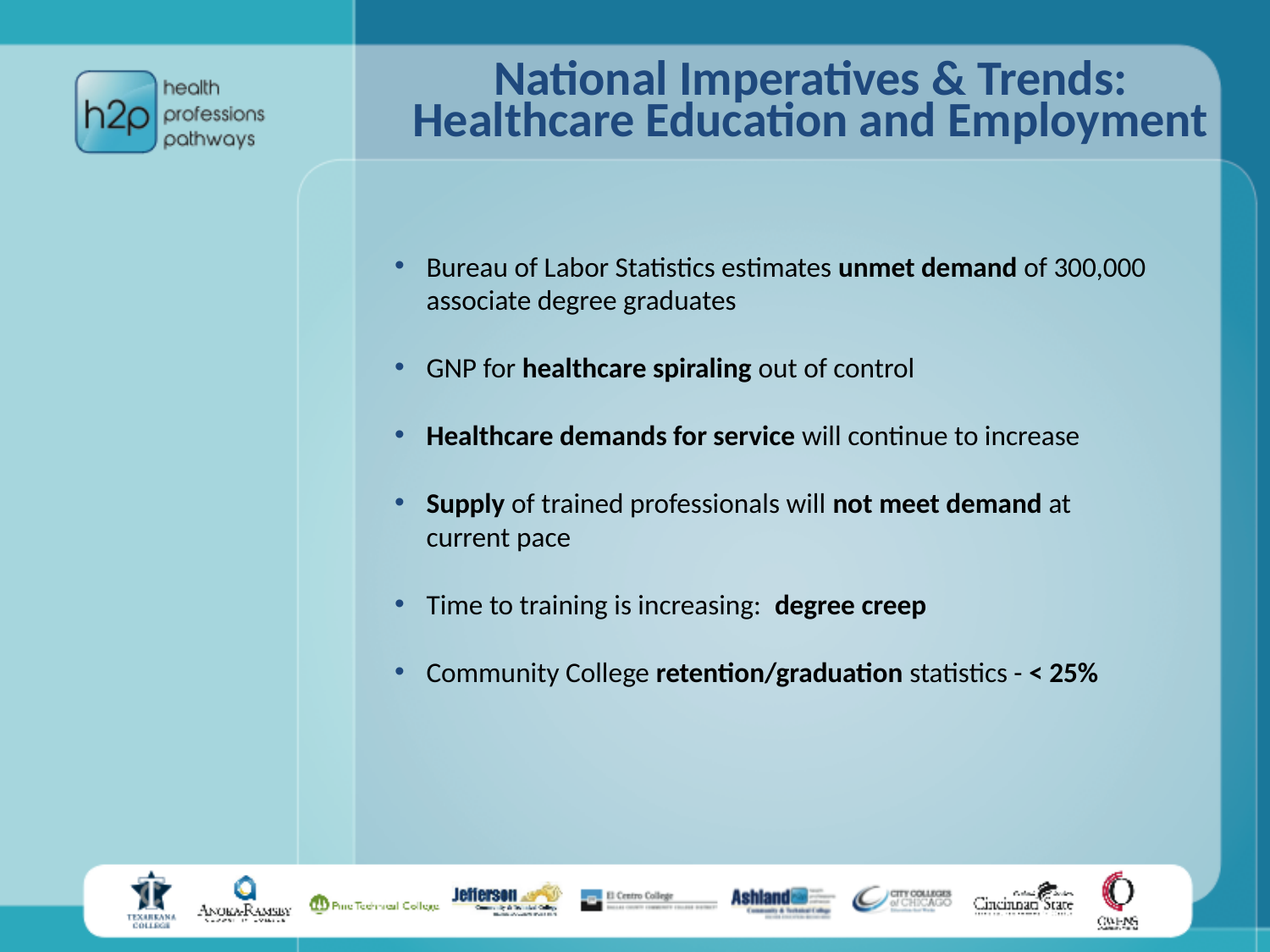

National Imperatives & Trends: Healthcare Education and Employment
Bureau of Labor Statistics estimates unmet demand of 300,000 associate degree graduates

GNP for healthcare spiraling out of control

Healthcare demands for service will continue to increase

Supply of trained professionals will not meet demand at current pace

Time to training is increasing:  degree creep

Community College retention/graduation statistics - < 25%